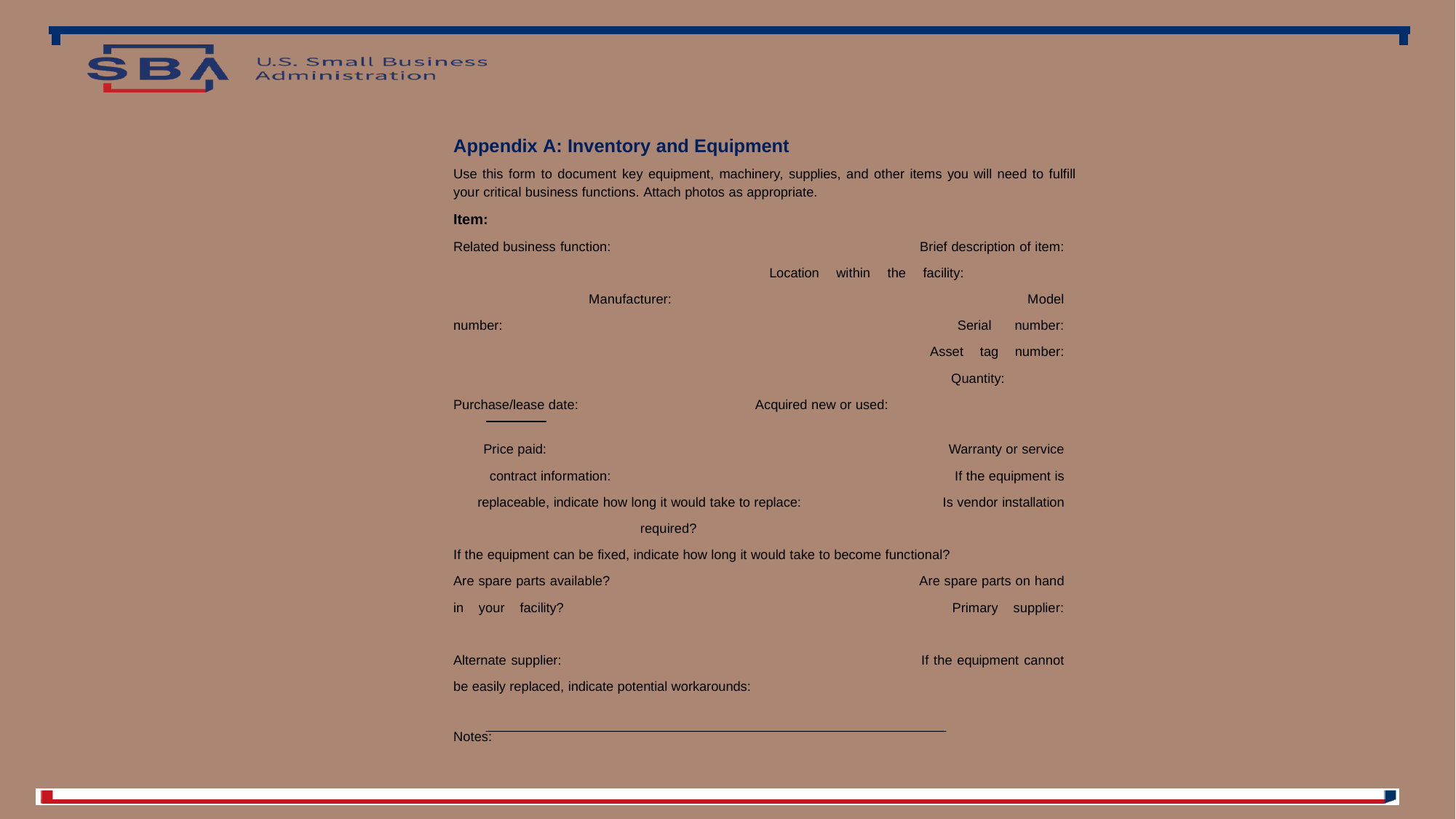

Appendix A: Inventory and Equipment
Use this form to document key equipment, machinery, supplies, and other items you will need to fulfill your critical business functions. Attach photos as appropriate.
Item:
Related business function: 		 Brief description of item: 		 Location within the facility: 		 Manufacturer: 			 Model number: 			 Serial number: 			 Asset tag number: 			 Quantity: 	 Purchase/lease date: 	 Acquired new or used:
Price paid: 		 Warranty or service contract information: 		 If the equipment is replaceable, indicate how long it would take to replace:		 Is vendor installation required?
If the equipment can be fixed, indicate how long it would take to become functional?
Are spare parts available? 	 Are spare parts on hand in your facility?	 Primary supplier:
Alternate supplier: 	 If the equipment cannot be easily replaced, indicate potential workarounds:

Notes:

16